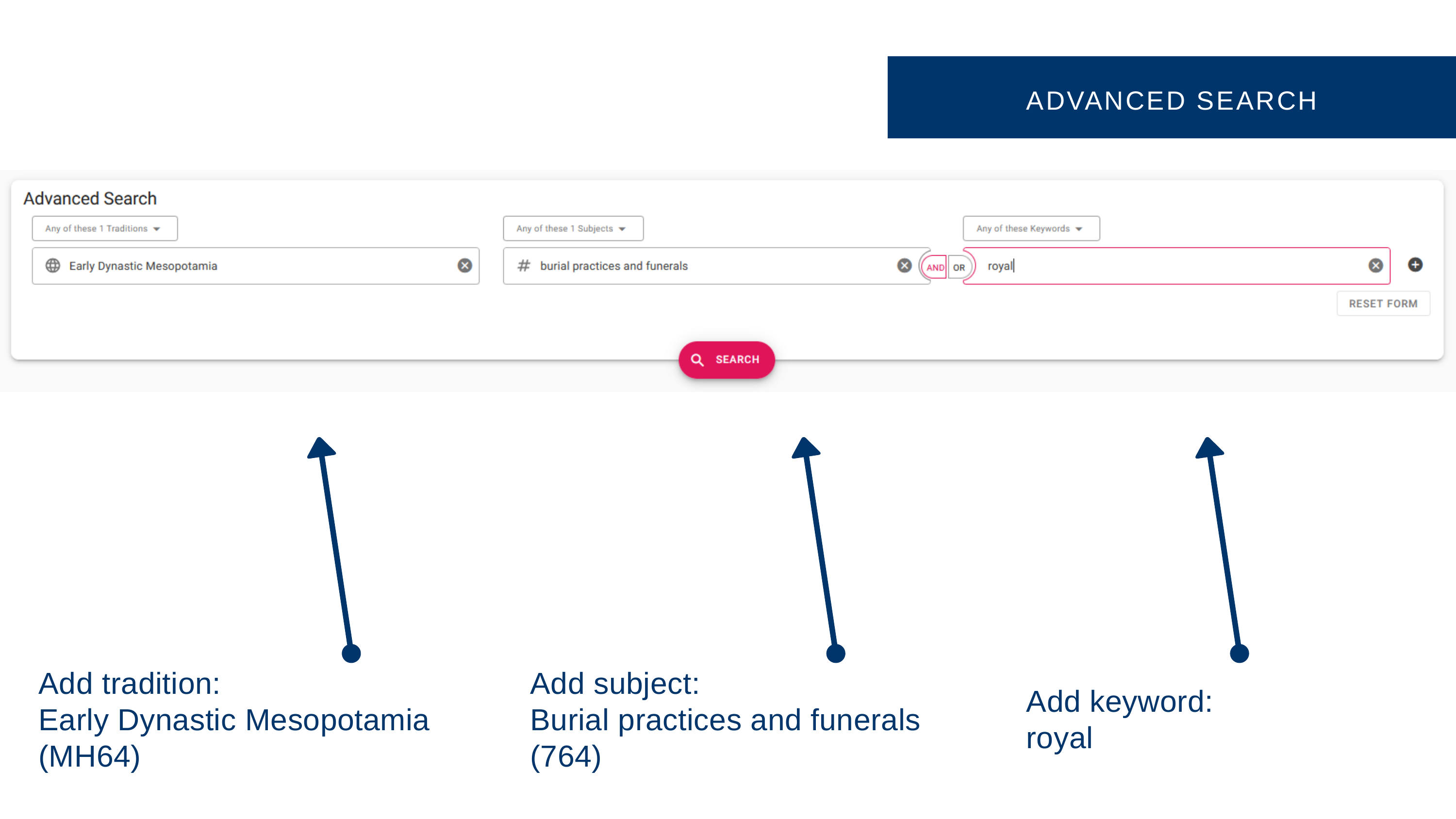

ADVANCED SEARCH

Add tradition:
Early Dynastic Mesopotamia (MH64)

Add subject:
Burial practices and funerals (764)

Add keyword:
royal